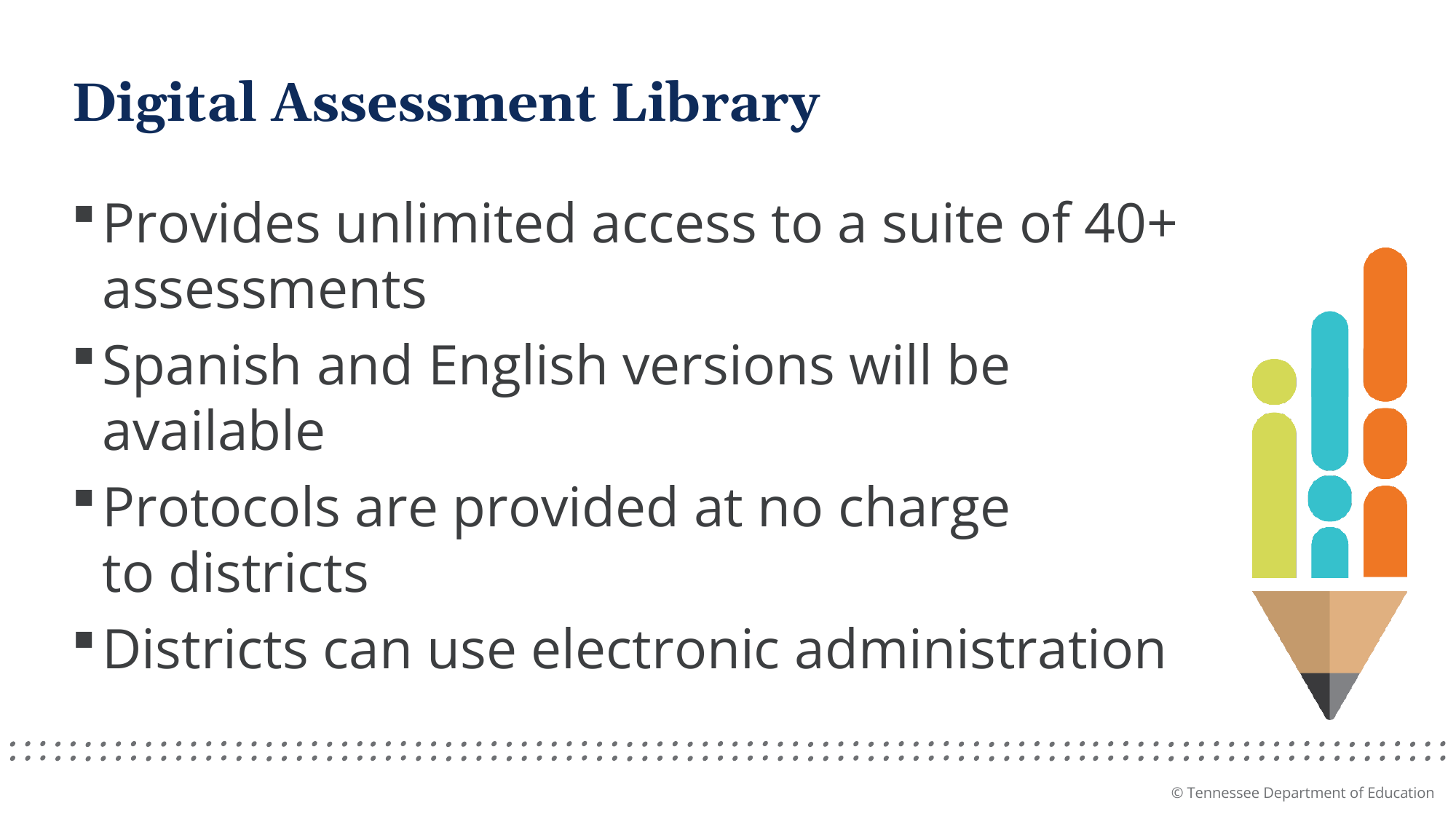

# Digital Assessment Library
Provides unlimited access to a suite of 40+ assessments
Spanish and English versions will be available
Protocols are provided at no charge to districts
Districts can use electronic administration